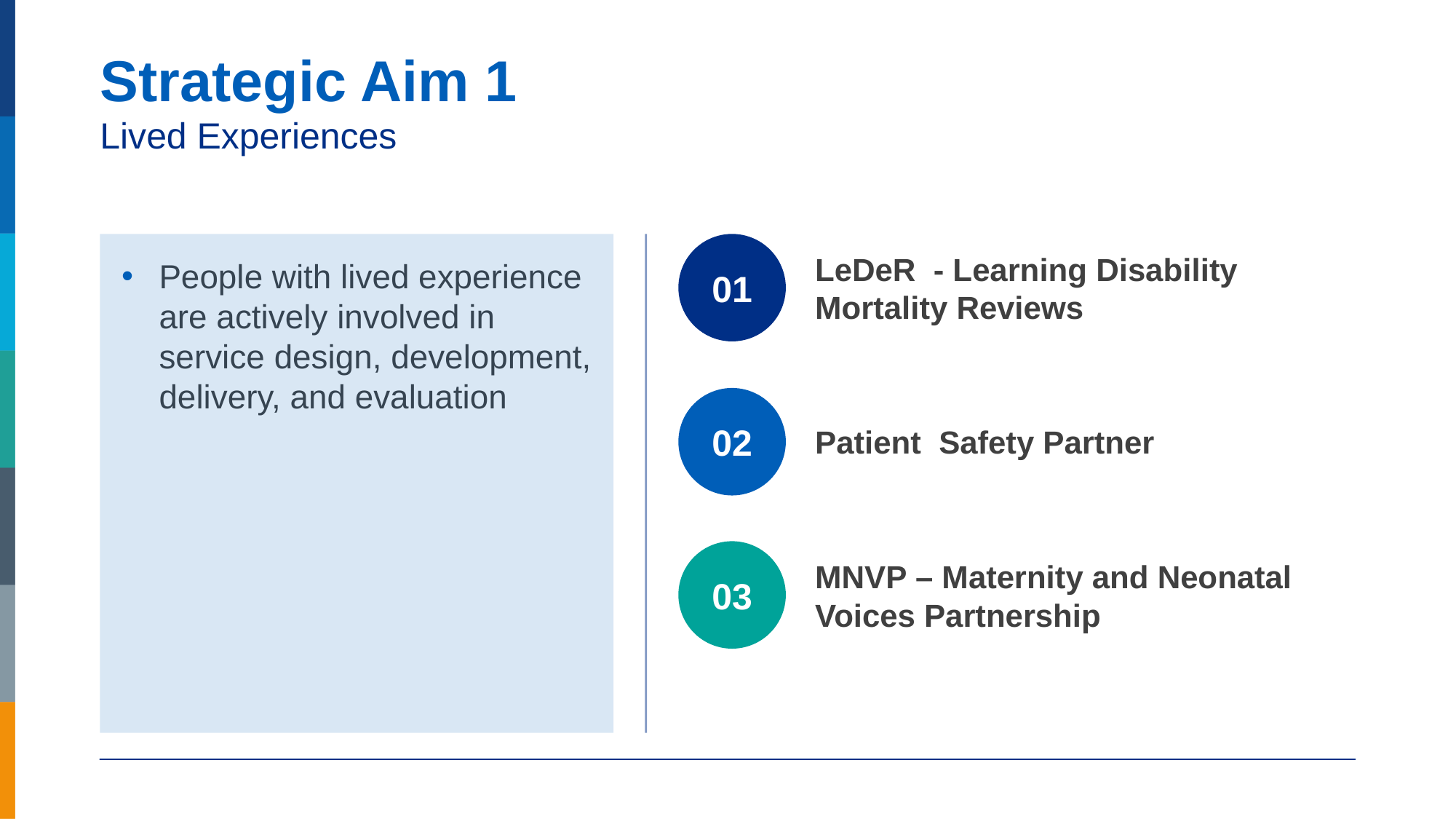

# Strategic Aim 1 Lived Experiences
People with lived experience are actively involved in service design, development, delivery, and evaluation

01

LeDeR  - Learning Disability Mortality Reviews
Patient  Safety Partner
02

MNVP – Maternity and Neonatal Voices Partnership
03